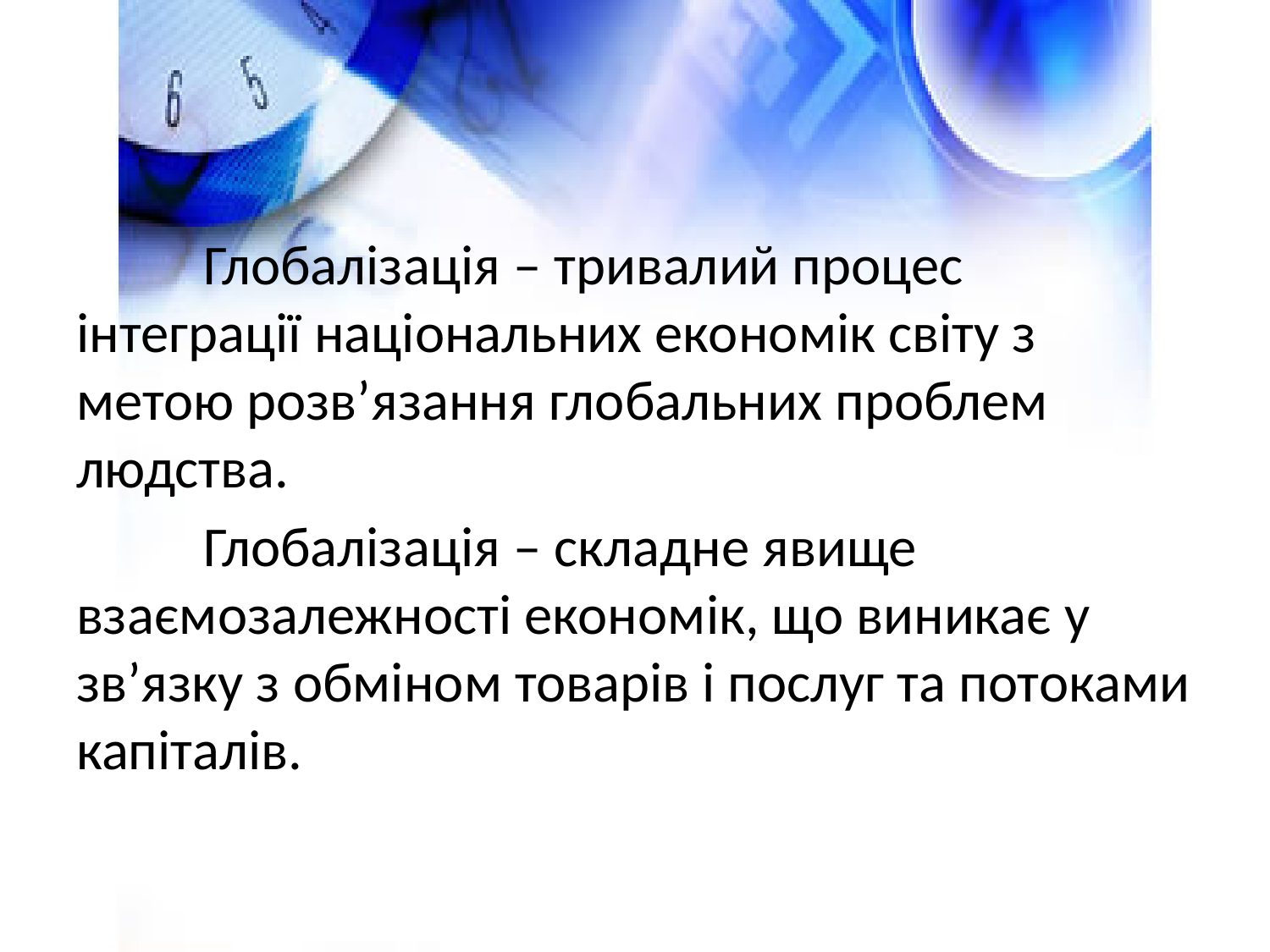

#
	Глобалізація – тривалий процес інтеграції національних економік світу з метою розв’язання глобальних проблем людства.
	Глобалізація – складне явище взаємозалежності економік, що виникає у зв’язку з обміном товарів і послуг та потоками капіталів.